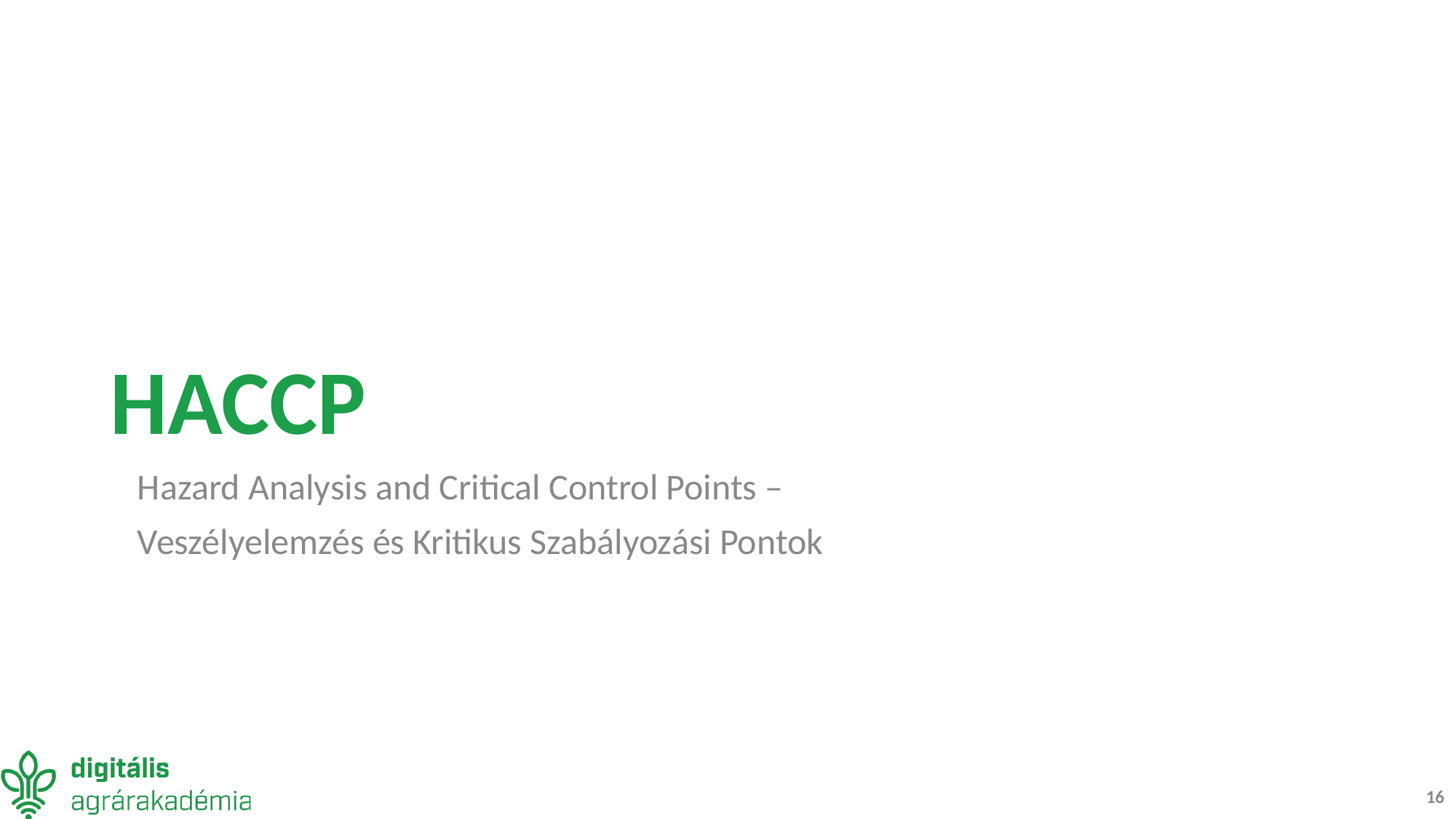

# HACCP
Hazard Analysis and Critical Control Points –
Veszélyelemzés és Kritikus Szabályozási Pontok
16